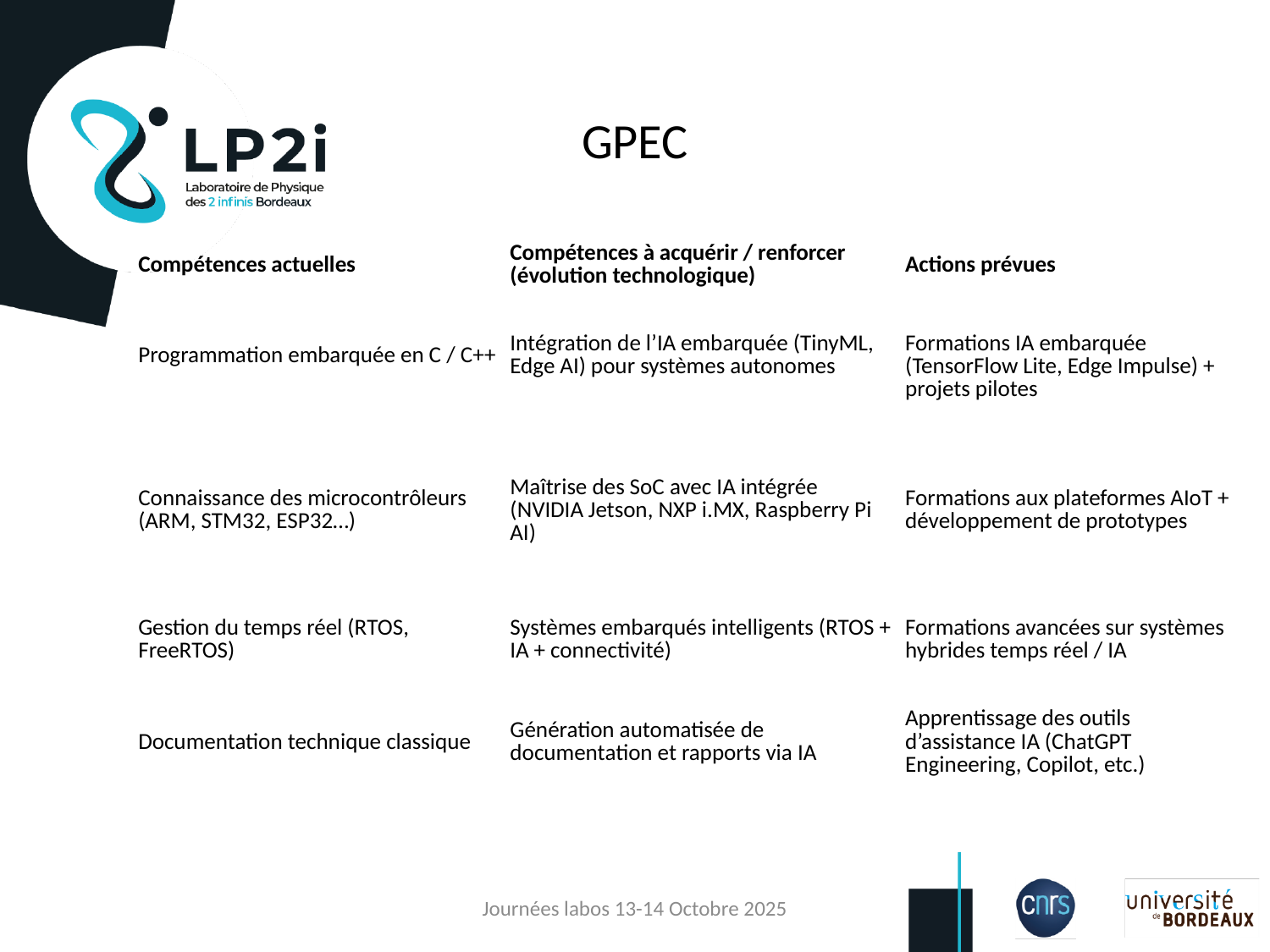

# GPEC
| Compétences actuelles | Compétences à acquérir / renforcer (évolution technologique) | Actions prévues |
| --- | --- | --- |
| Programmation embarquée en C / C++ | Intégration de l’IA embarquée (TinyML, Edge AI) pour systèmes autonomes | Formations IA embarquée (TensorFlow Lite, Edge Impulse) + projets pilotes |
| Connaissance des microcontrôleurs (ARM, STM32, ESP32…) | Maîtrise des SoC avec IA intégrée (NVIDIA Jetson, NXP i.MX, Raspberry Pi AI) | Formations aux plateformes AIoT + développement de prototypes |
| Gestion du temps réel (RTOS, FreeRTOS) | Systèmes embarqués intelligents (RTOS + IA + connectivité) | Formations avancées sur systèmes hybrides temps réel / IA |
| Documentation technique classique | Génération automatisée de documentation et rapports via IA | Apprentissage des outils d’assistance IA (ChatGPT Engineering, Copilot, etc.) |
Veille technologique
Journées labos 13-14 Octobre 2025